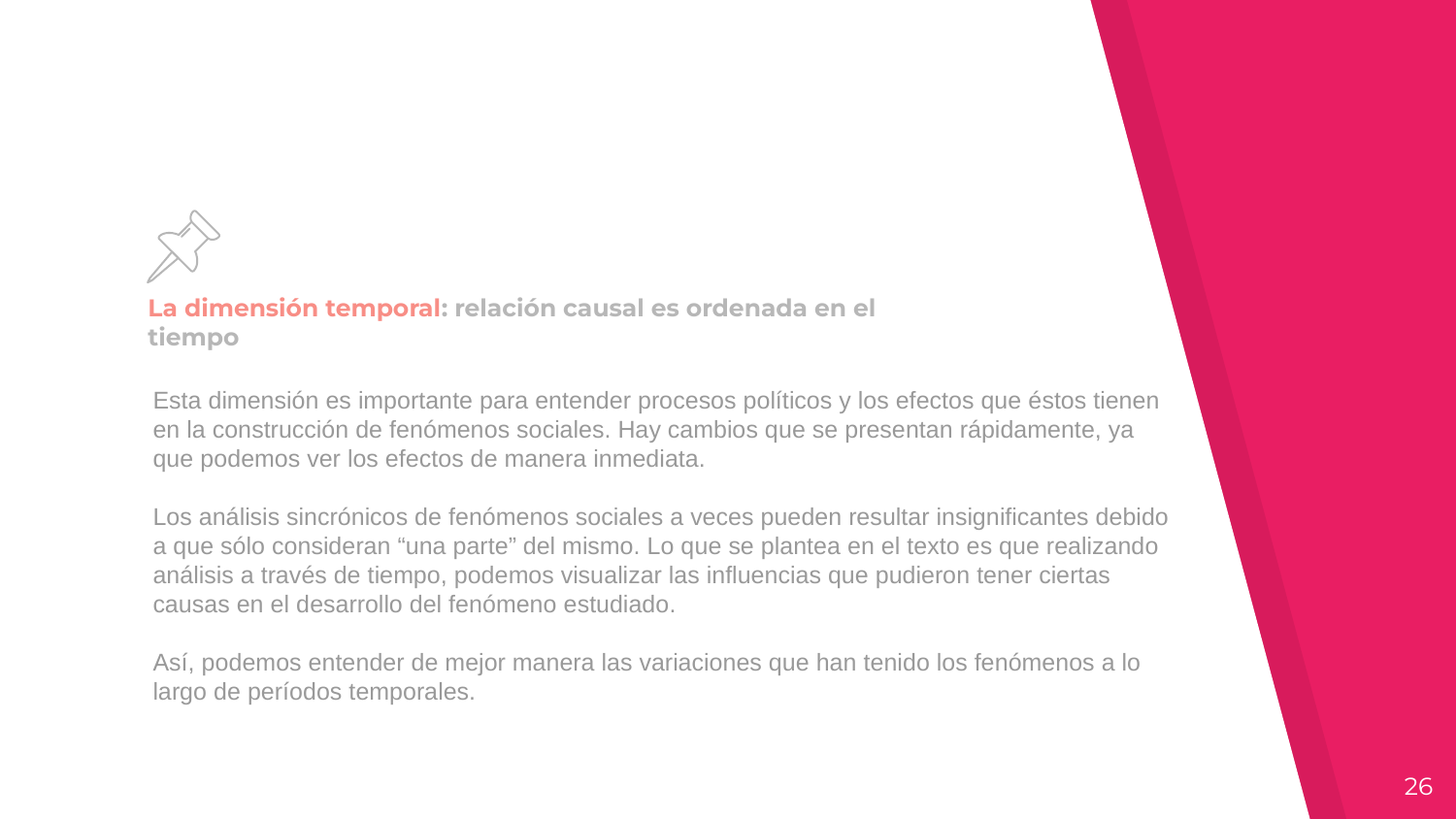

# La dimensión temporal: relación causal es ordenada en el tiempo
Esta dimensión es importante para entender procesos políticos y los efectos que éstos tienen en la construcción de fenómenos sociales. Hay cambios que se presentan rápidamente, ya que podemos ver los efectos de manera inmediata.

Los análisis sincrónicos de fenómenos sociales a veces pueden resultar insignificantes debido a que sólo consideran “una parte” del mismo. Lo que se plantea en el texto es que realizando análisis a través de tiempo, podemos visualizar las influencias que pudieron tener ciertas causas en el desarrollo del fenómeno estudiado.

Así, podemos entender de mejor manera las variaciones que han tenido los fenómenos a lo largo de períodos temporales.
26